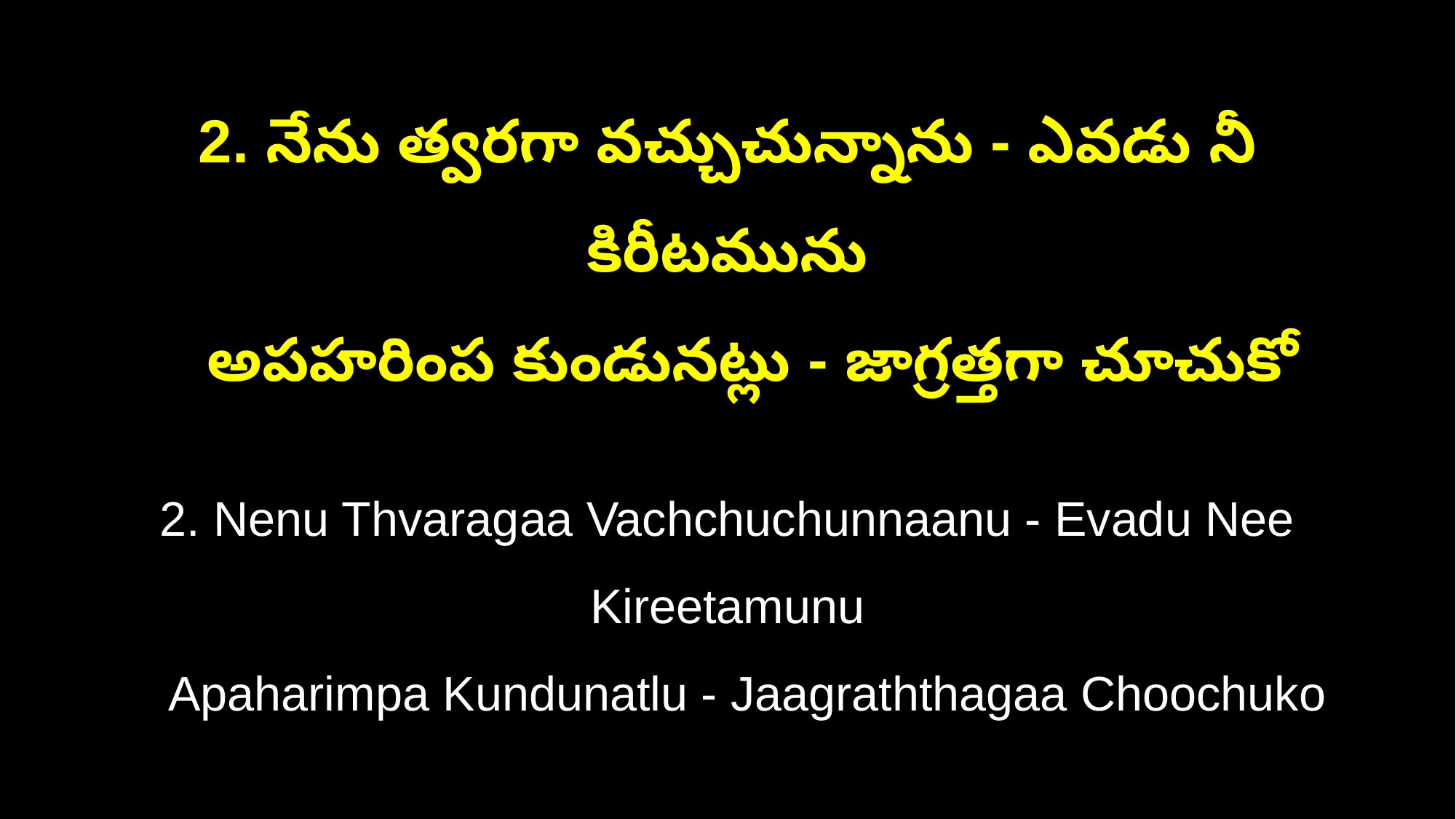

2. నేను త్వరగా వచ్చుచున్నాను - ఎవడు నీ కిరీటమును
   అపహరింప కుండునట్లు - జాగ్రత్తగా చూచుకో
2. Nenu Thvaragaa Vachchuchunnaanu - Evadu Nee Kireetamunu
   Apaharimpa Kundunatlu - Jaagraththagaa Choochuko